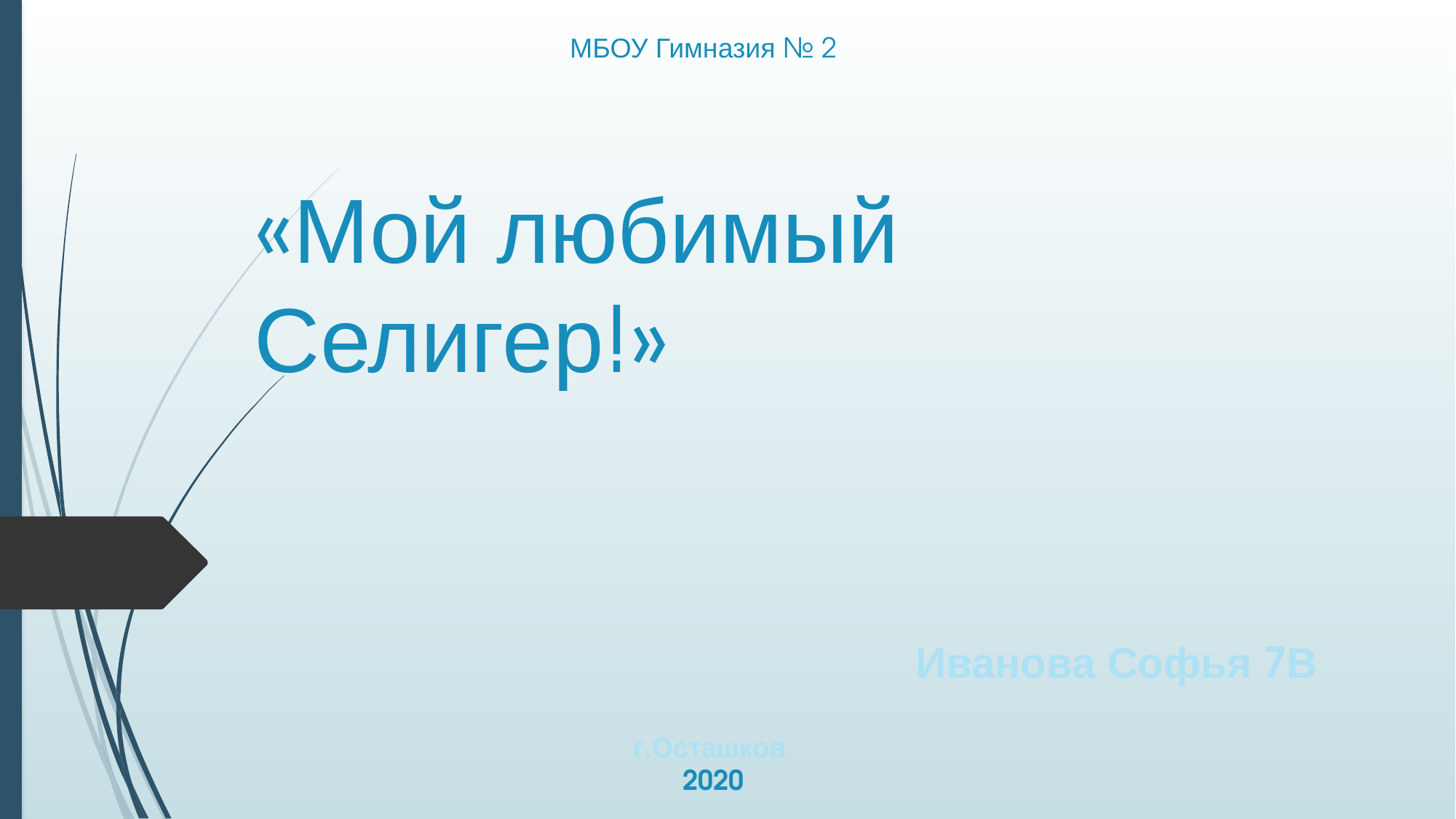

МБОУ Гимназия № 2
# «Мой любимый  Селигер!»
Иванова Софья 7В
г.Осташков
2020